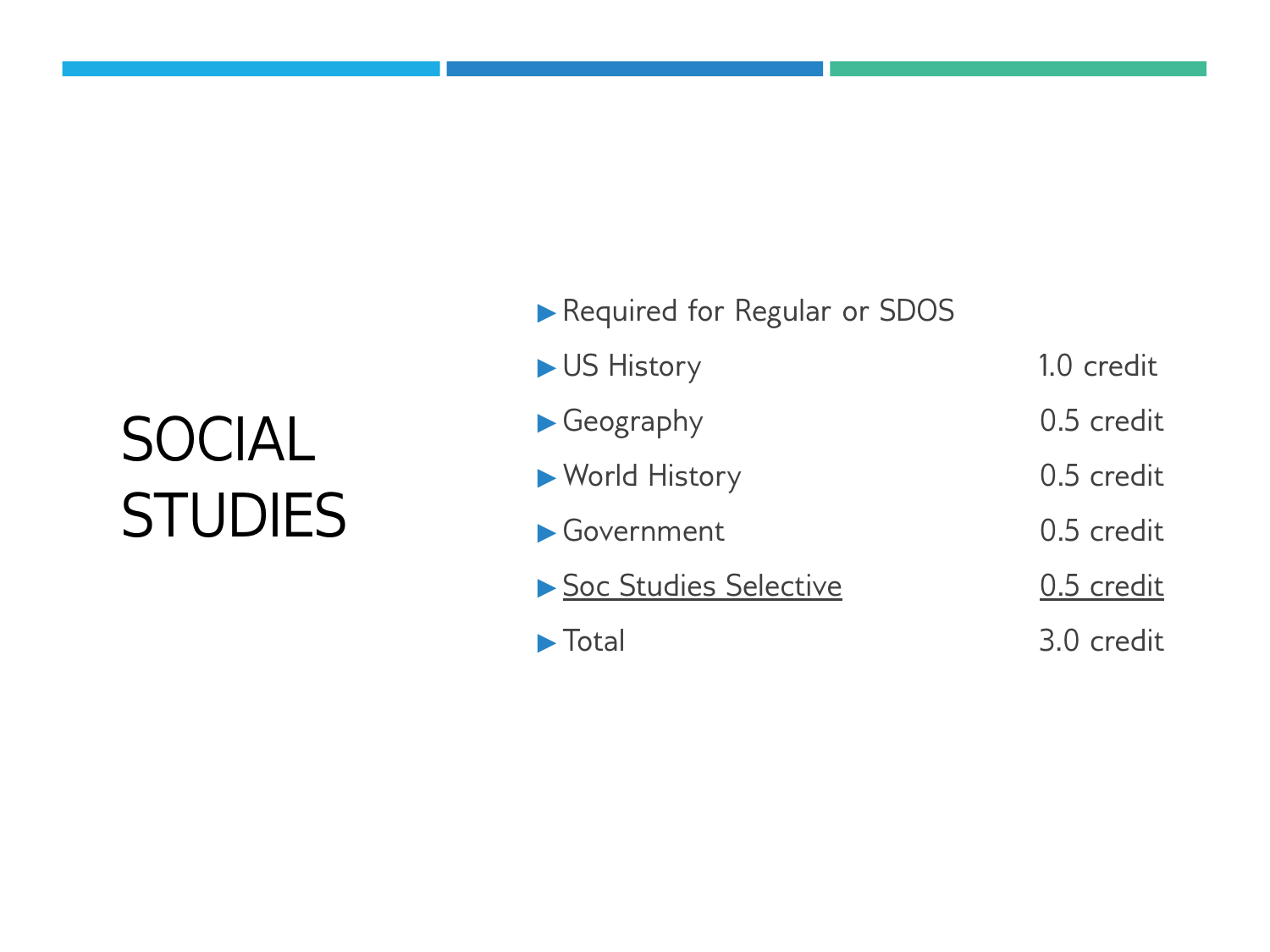

Required for Regular or SDOS
US History			1.0 credit
Geography			0.5 credit
World History			0.5 credit
Government			0.5 credit
Soc Studies Selective		0.5 credit
Total				3.0 credit
# SOCIAL STUDIES